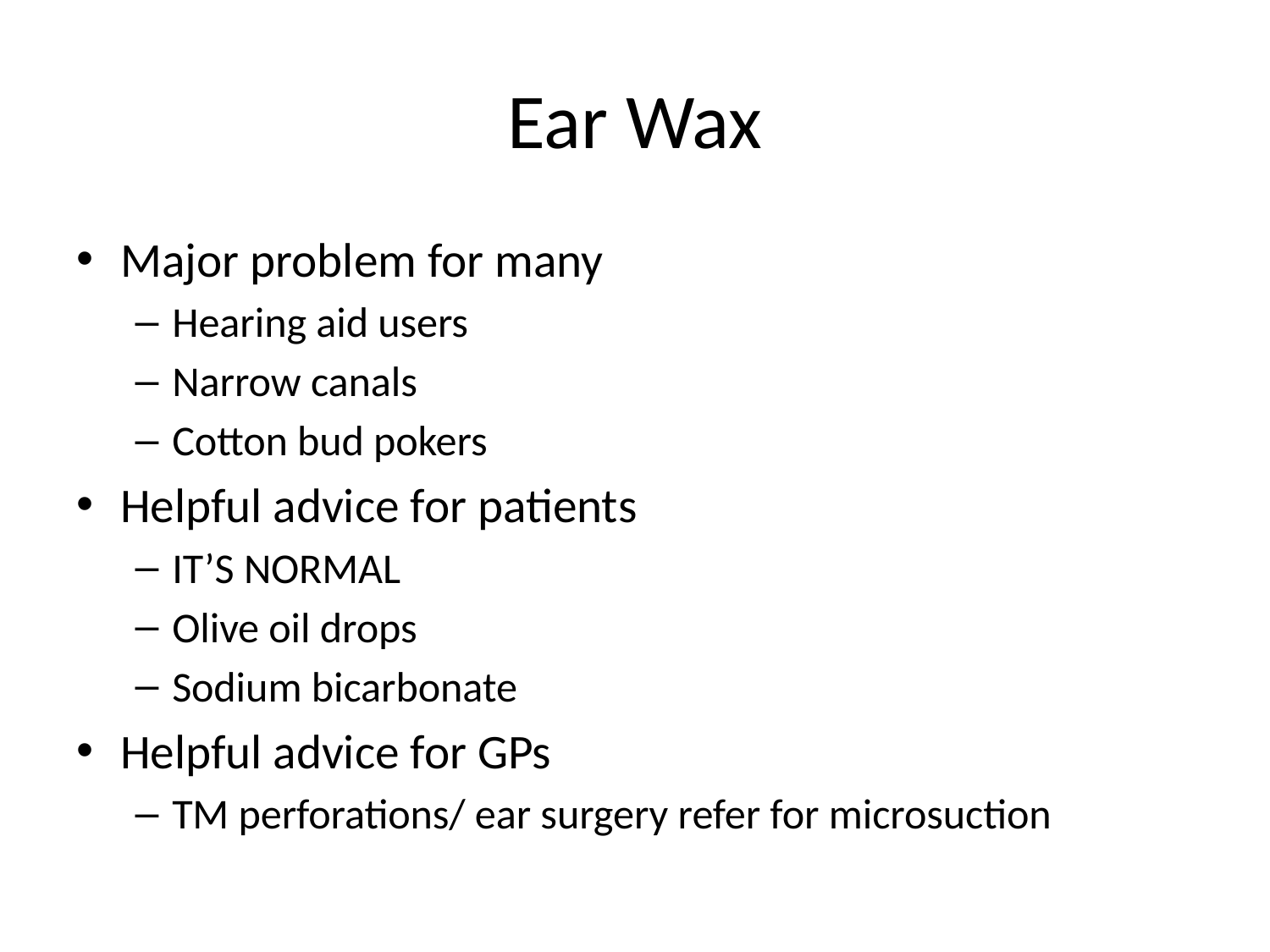

# Ear Wax
Major problem for many
Hearing aid users
Narrow canals
Cotton bud pokers
Helpful advice for patients
IT’S NORMAL
Olive oil drops
Sodium bicarbonate
Helpful advice for GPs
TM perforations/ ear surgery refer for microsuction